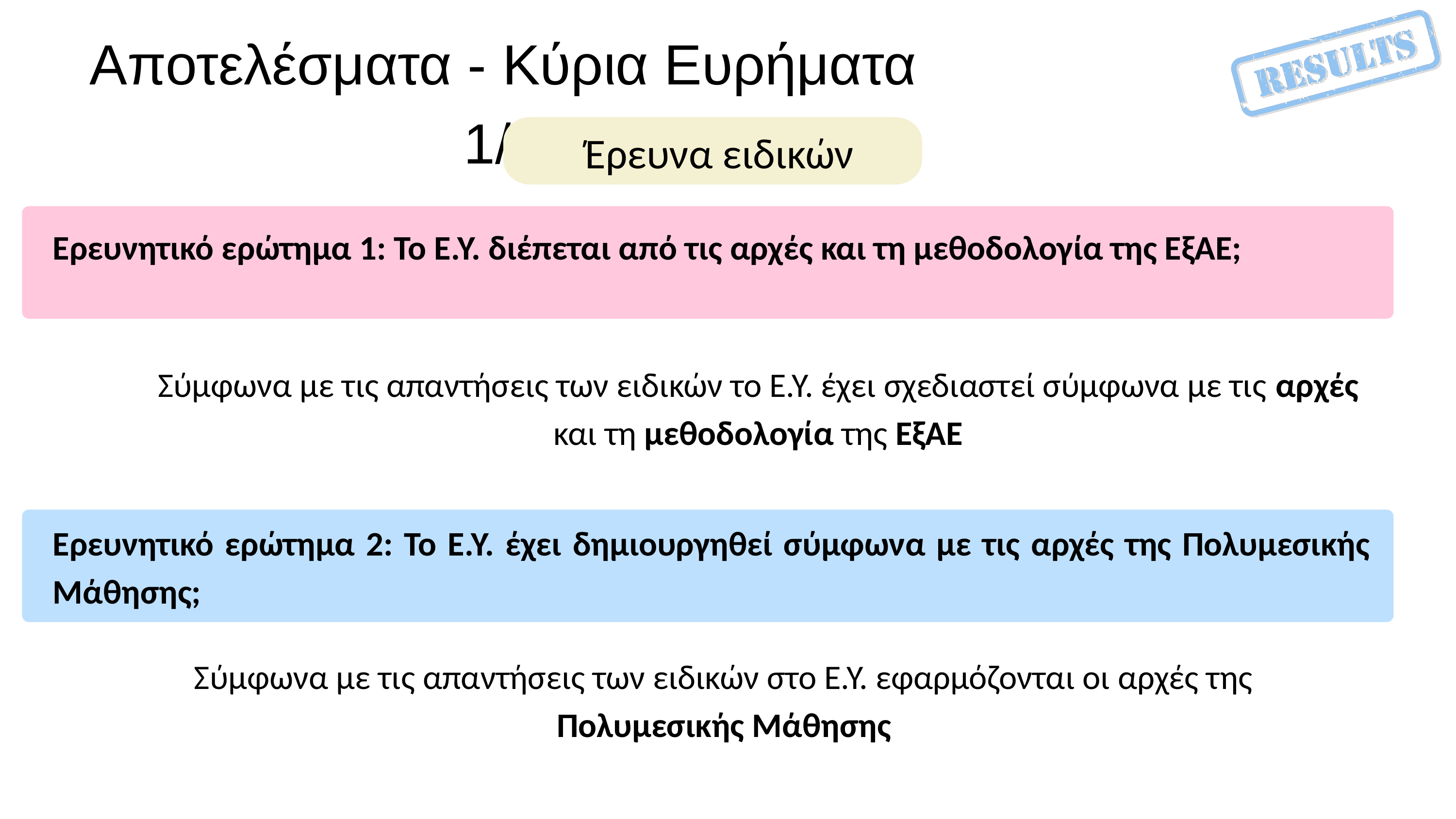

Αποτελέσματα - Κύρια Ευρήματα 1/8

Έρευνα ειδικών

Ερευνητικό ερώτημα 1: Το Ε.Υ. διέπεται από τις αρχές και τη μεθοδολογία της ΕξΑΕ;
Σύμφωνα με τις απαντήσεις των ειδικών το Ε.Υ. έχει σχεδιαστεί σύμφωνα με τις αρχές και τη μεθοδολογία της ΕξΑΕ

Ερευνητικό ερώτημα 2: Το Ε.Υ. έχει δημιουργηθεί σύμφωνα με τις αρχές της Πολυμεσικής Μάθησης;
Σύμφωνα με τις απαντήσεις των ειδικών στο Ε.Υ. εφαρμόζονται οι αρχές της Πολυμεσικής Μάθησης